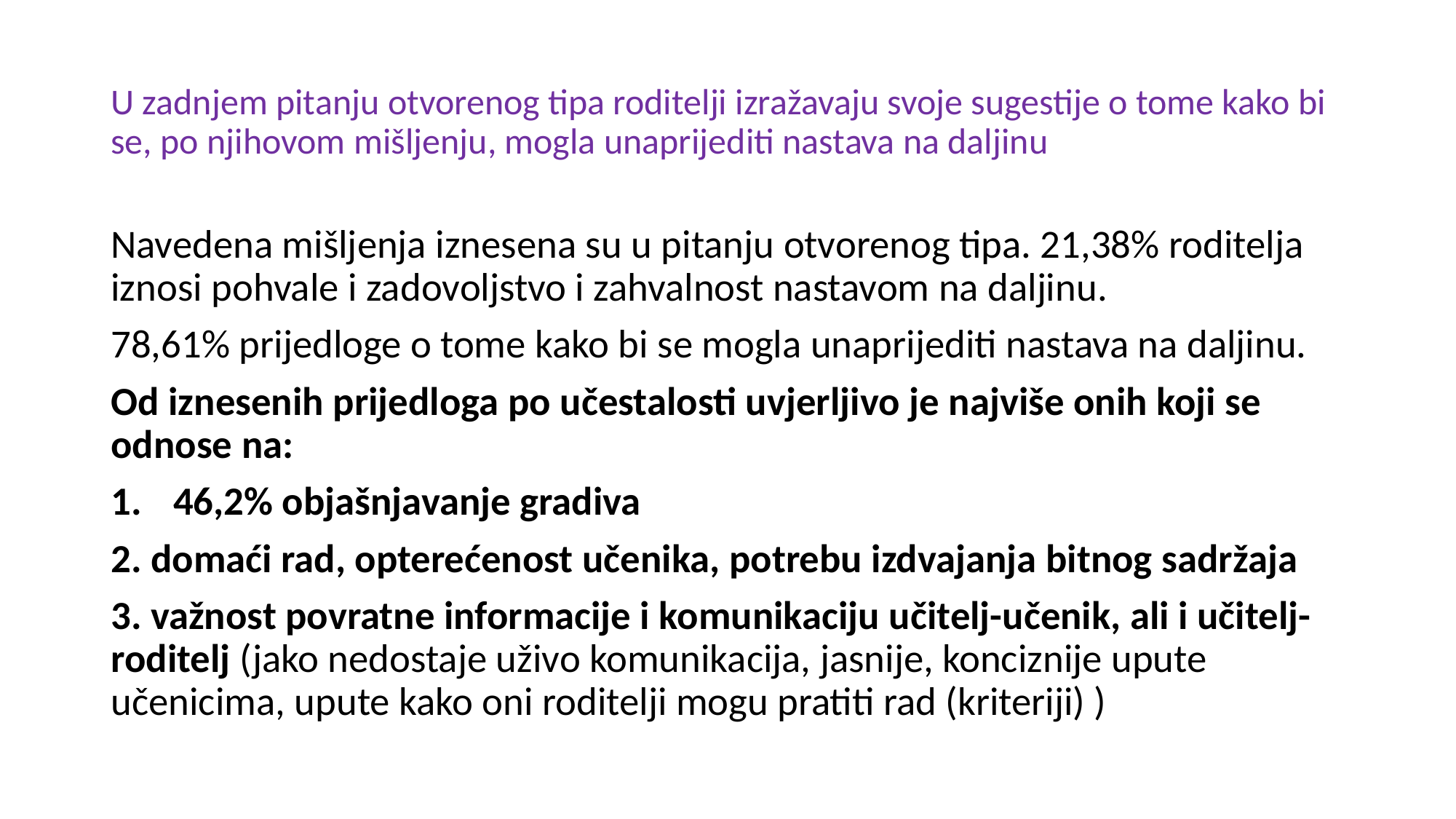

# U zadnjem pitanju otvorenog tipa roditelji izražavaju svoje sugestije o tome kako bi se, po njihovom mišljenju, mogla unaprijediti nastava na daljinu
Navedena mišljenja iznesena su u pitanju otvorenog tipa. 21,38% roditelja iznosi pohvale i zadovoljstvo i zahvalnost nastavom na daljinu.
78,61% prijedloge o tome kako bi se mogla unaprijediti nastava na daljinu.
Od iznesenih prijedloga po učestalosti uvjerljivo je najviše onih koji se odnose na:
46,2% objašnjavanje gradiva
2. domaći rad, opterećenost učenika, potrebu izdvajanja bitnog sadržaja
3. važnost povratne informacije i komunikaciju učitelj-učenik, ali i učitelj-roditelj (jako nedostaje uživo komunikacija, jasnije, konciznije upute učenicima, upute kako oni roditelji mogu pratiti rad (kriteriji) )